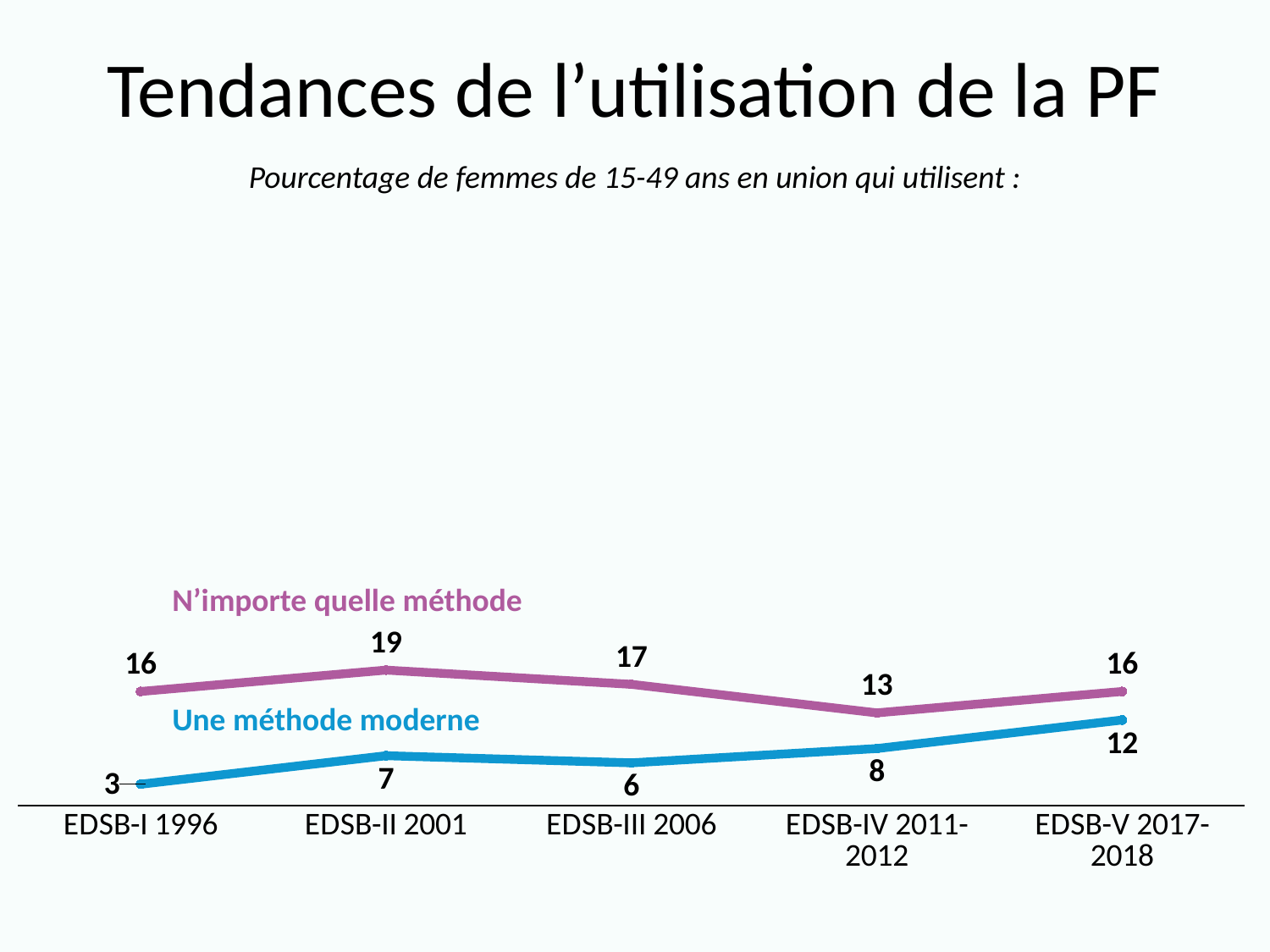

# Tendances de l’utilisation de la PF
Pourcentage de femmes de 15-49 ans en union qui utilisent :

### Chart

| Category | Series 1 | Series 2 |
|---|---|---|
| EDSB-I 1996 | 16.0 | 3.0 |
| EDSB-II 2001 | 19.0 | 7.0 |
| EDSB-III 2006 | 17.0 | 6.0 |
| EDSB-IV 2011-2012 | 13.0 | 8.0 |
| EDSB-V 2017-2018 | 16.0 | 12.0 |
N’importe quelle méthode
Une méthode moderne